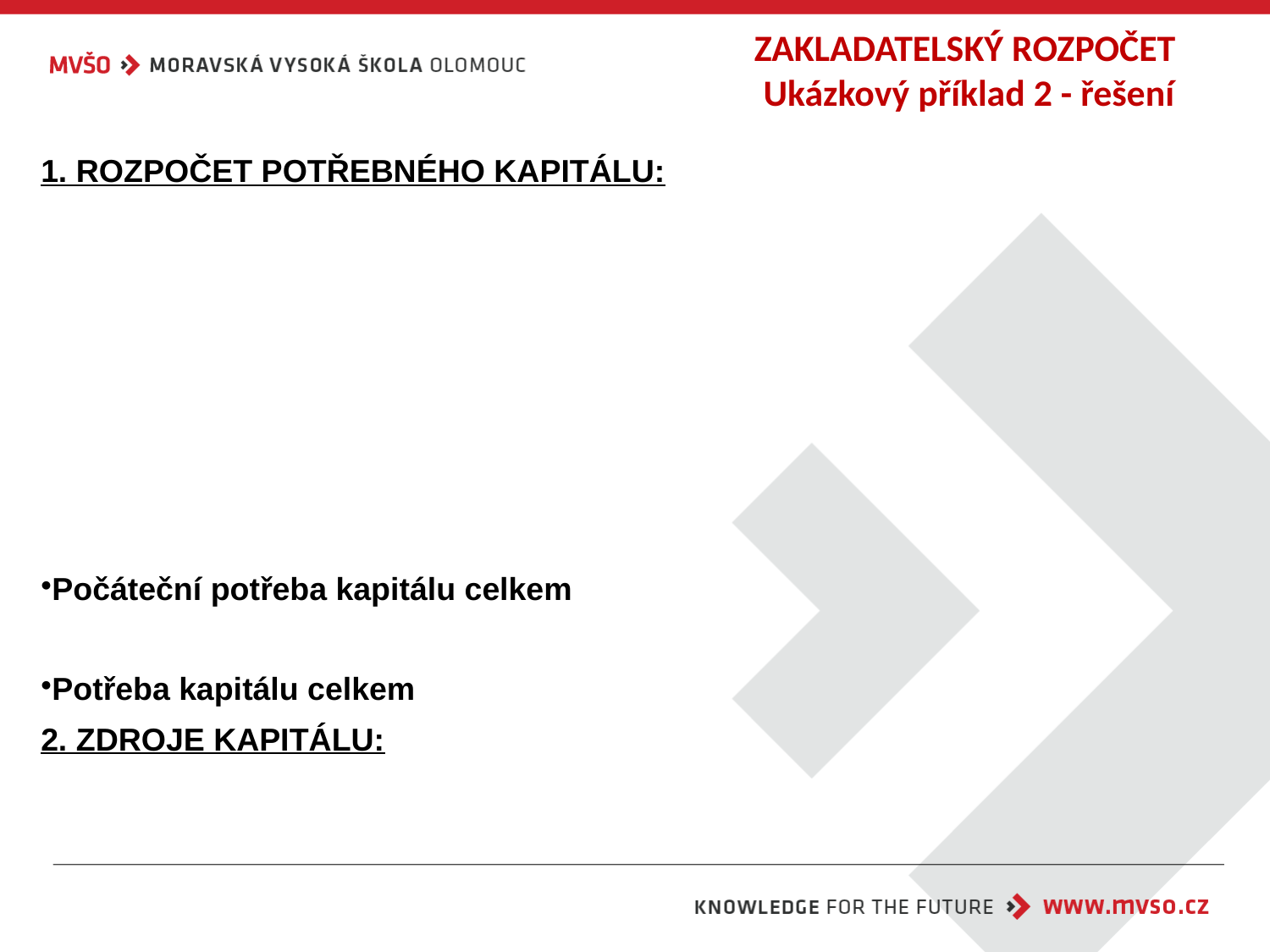

# ZAKLADATELSKÝ ROZPOČET Ukázkový příklad 2 - řešení
| 1. ROZPOČET POTŘEBNÉHO KAPITÁLU: |  |
| --- | --- |
|  |  |
|  |  |
|  |  |
|  |  |
|  |  |
|  |  |
|  |  |
| Počáteční potřeba kapitálu celkem |  |
|  |  |
| Potřeba kapitálu celkem |  |
| 2. ZDROJE KAPITÁLU: |  |
|  |  |
|  |  |